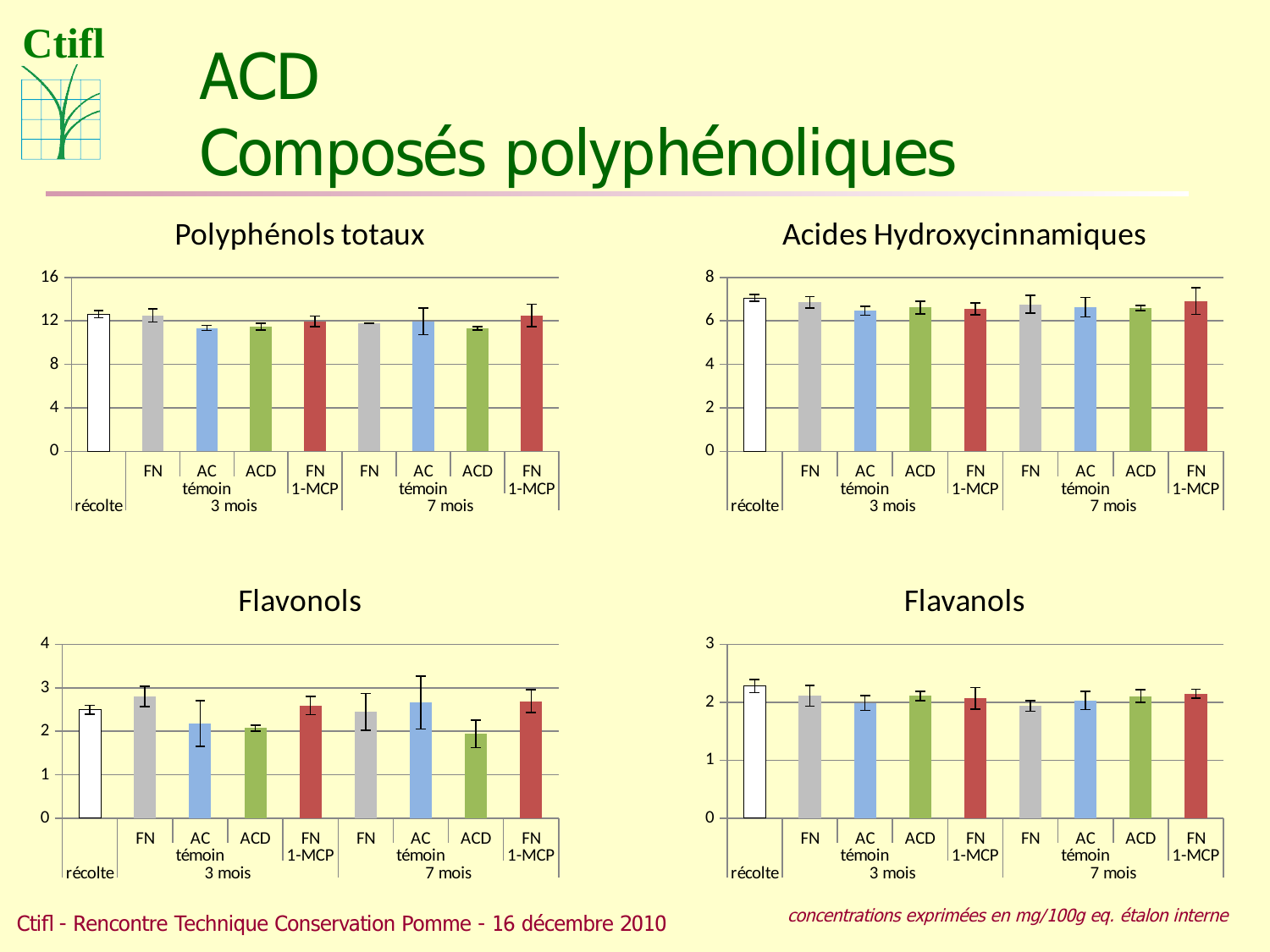

# ACD Composés polyphénoliques

### Chart:

| Category | Polyphénols totaux |
|---|---|
|  | 12.600624539557272 |
| FN | 12.504269861485847 |
| AC | 11.344398817683562 |
| ACD | 11.466126451450831 |
| FN | 11.950291268848504 |
| FN | 11.796492635696056 |
| AC | 11.965727214498045 |
| ACD | 11.319494321514156 |
| FN | 12.499076473495762 |

### Chart:

| Category | Acides Hydroxycinnamiques |
|---|---|
|  | 7.058781447138738 |
| FN | 6.856599199353072 |
| AC | 6.4669710373916995 |
| ACD | 6.613607879265388 |
| FN | 6.551448524617382 |
| FN | 6.76664329226379 |
| AC | 6.6261464217776105 |
| ACD | 6.5891015381790385 |
| FN | 6.9172175217804615 |

### Chart:

| Category | Flavonols |
|---|---|
|  | 2.4927429984745184 |
| FN | 2.8024793024411987 |
| AC | 2.179112185222448 |
| ACD | 2.0719738723863292 |
| FN | 2.5960607371792577 |
| FN | 2.446589325292019 |
| AC | 2.655598636483532 |
| ACD | 1.938832540584455 |
| FN | 2.6919653990649435 |

### Chart:

| Category | Flavanols |
|---|---|
|  | 2.2796646433278647 |
| FN | 2.112648646004112 |
| AC | 1.9891731781200601 |
| ACD | 2.108961211479701 |
| FN | 2.070043000143564 |
| FN | 1.9362403831118762 |
| AC | 2.031368193030113 |
| ACD | 2.1071292472653647 |
| FN | 2.1493160235694546 |
concentrations exprimées en mg/100g eq. étalon interne